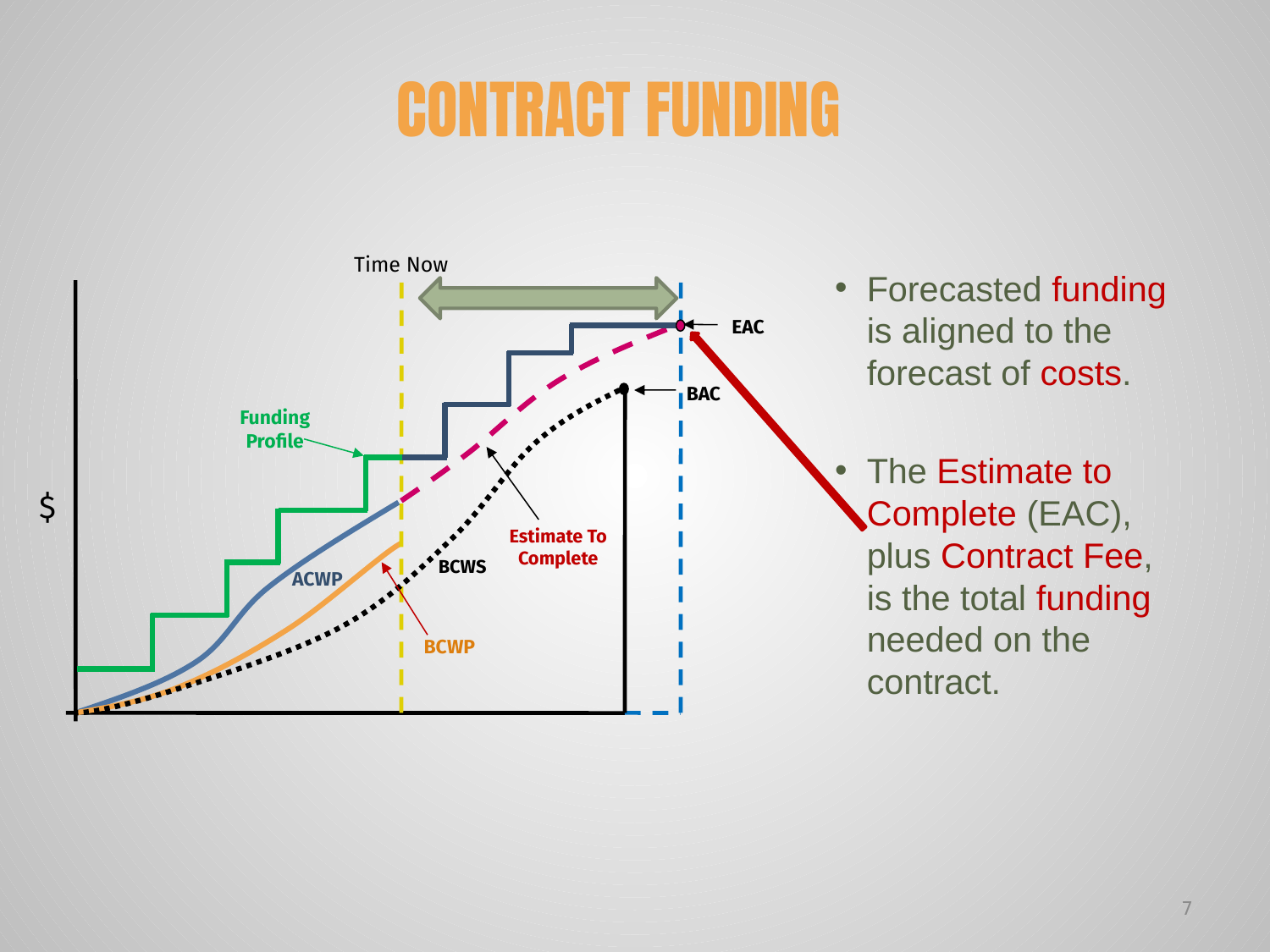

# CONTRACT FUNDING
Time Now
Forecasted funding is aligned to the forecast of costs.

The Estimate to Complete (EAC),  plus Contract Fee, is the total funding needed on the contract.

EAC

BAC

Funding
Profile

$

Estimate To Complete

BCWS
ACWP

BCWP

7